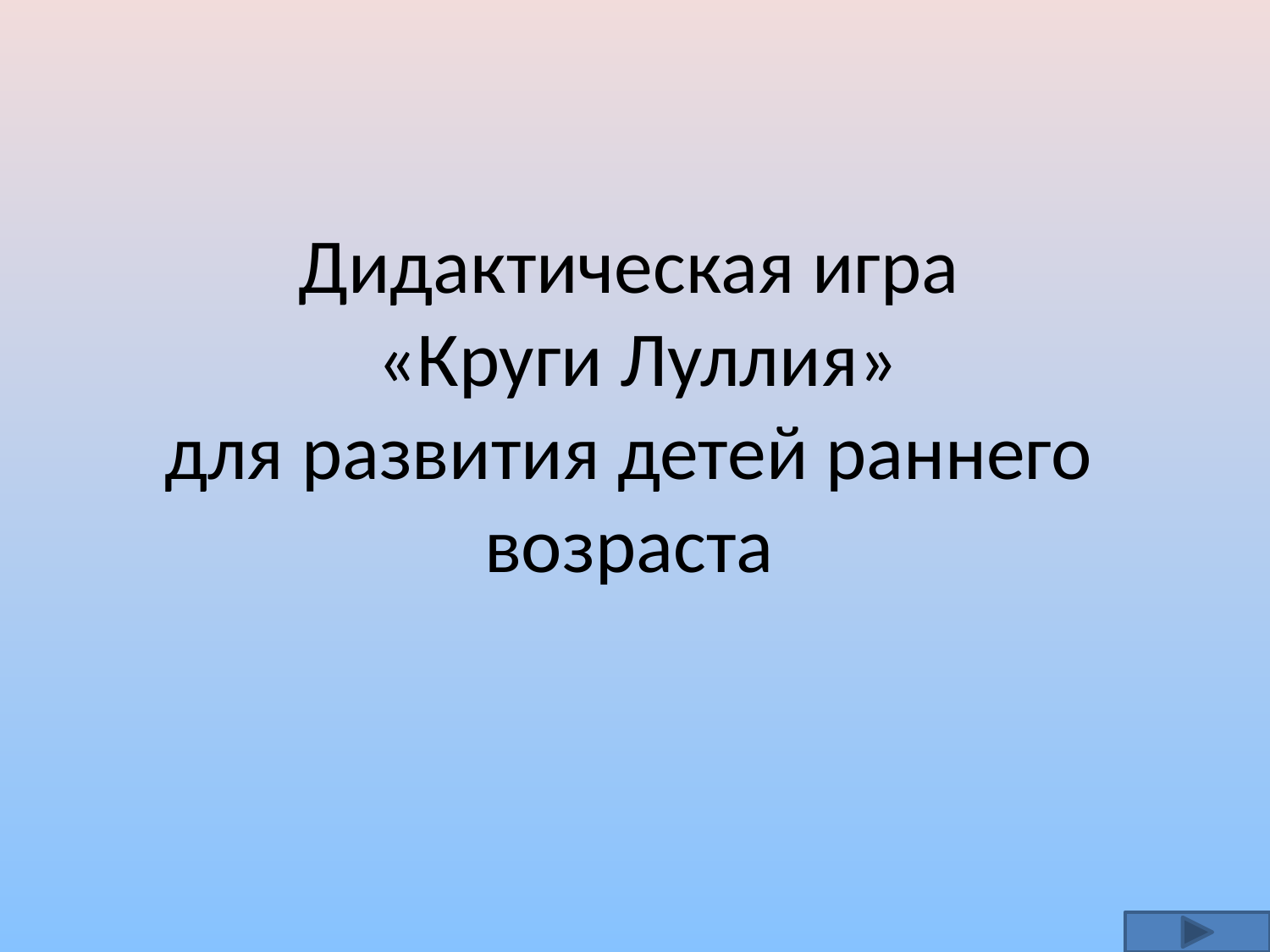

# Дидактическая игра «Круги Луллия» для развития детей раннего возраста